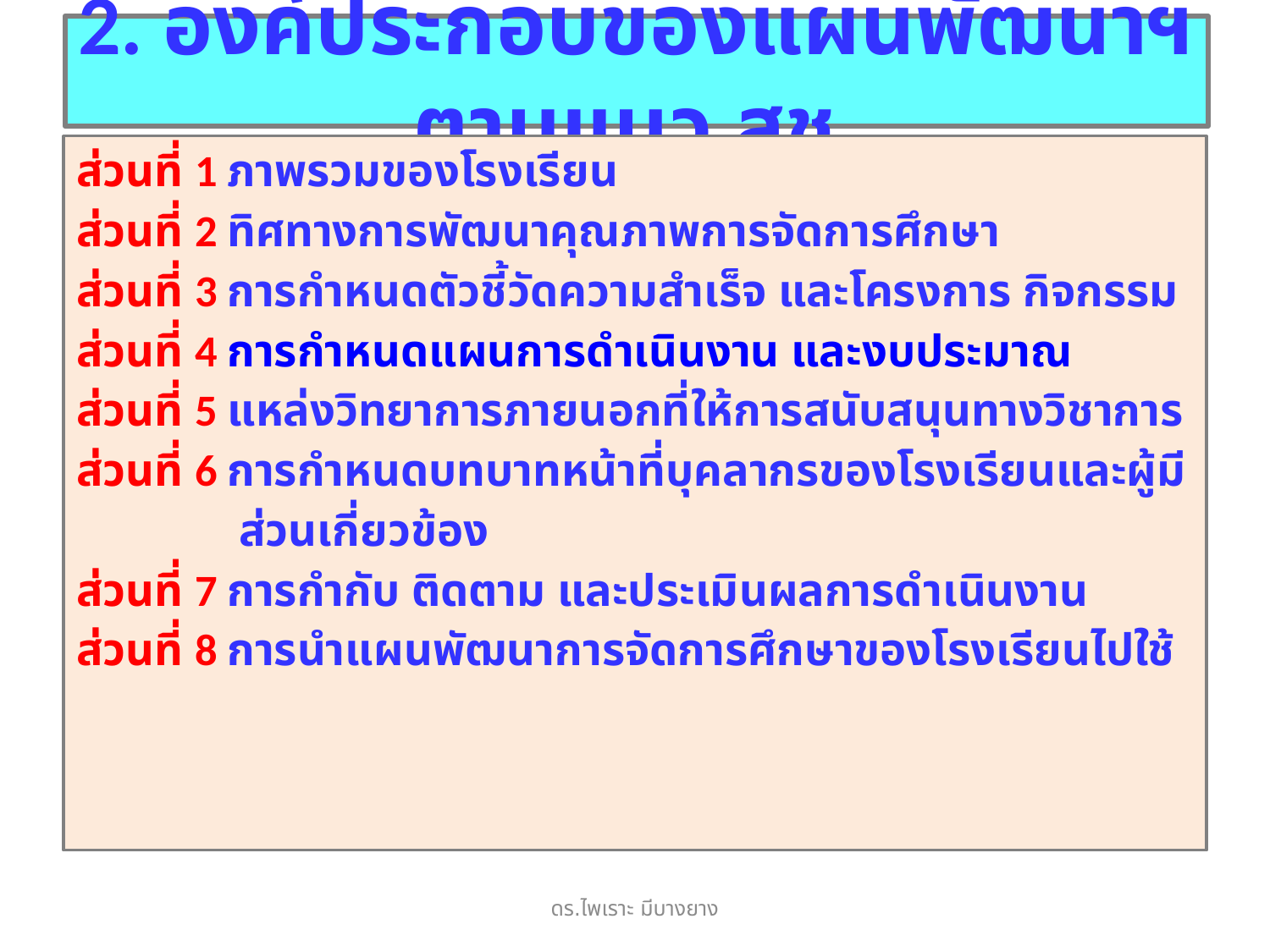

# 2. องค์ประกอบของแผนพัฒนาฯ ตามแนว สช.
ส่วนที่ 1 ภาพรวมของโรงเรียน
ส่วนที่ 2 ทิศทางการพัฒนาคุณภาพการจัดการศึกษา
ส่วนที่ 3 การกำหนดตัวชี้วัดความสำเร็จ และโครงการ กิจกรรม
ส่วนที่ 4 การกำหนดแผนการดำเนินงาน และงบประมาณ
ส่วนที่ 5 แหล่งวิทยาการภายนอกที่ให้การสนับสนุนทางวิชาการ
ส่วนที่ 6 การกำหนดบทบาทหน้าที่บุคลากรของโรงเรียนและผู้มี
              ส่วนเกี่ยวข้อง
ส่วนที่ 7 การกำกับ ติดตาม และประเมินผลการดำเนินงาน
ส่วนที่ 8 การนำแผนพัฒนาการจัดการศึกษาของโรงเรียนไปใช้

ดร.ไพเราะ มีบางยาง